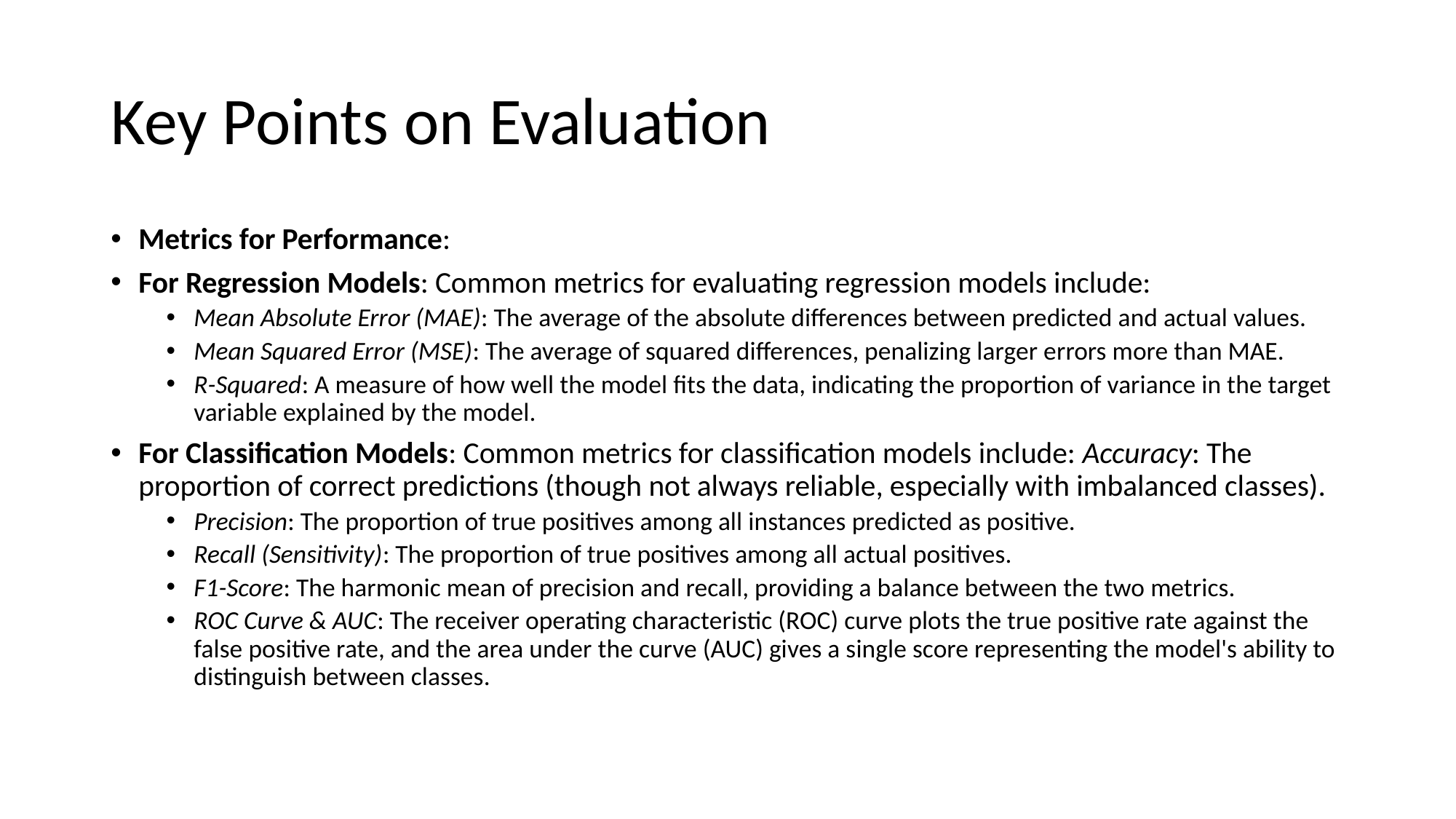

# Key Points on Evaluation
Metrics for Performance:
For Regression Models: Common metrics for evaluating regression models include:
Mean Absolute Error (MAE): The average of the absolute differences between predicted and actual values.
Mean Squared Error (MSE): The average of squared differences, penalizing larger errors more than MAE.
R-Squared: A measure of how well the model fits the data, indicating the proportion of variance in the target variable explained by the model.
For Classification Models: Common metrics for classification models include: Accuracy: The proportion of correct predictions (though not always reliable, especially with imbalanced classes).
Precision: The proportion of true positives among all instances predicted as positive.
Recall (Sensitivity): The proportion of true positives among all actual positives.
F1-Score: The harmonic mean of precision and recall, providing a balance between the two metrics.
ROC Curve & AUC: The receiver operating characteristic (ROC) curve plots the true positive rate against the false positive rate, and the area under the curve (AUC) gives a single score representing the model's ability to distinguish between classes.